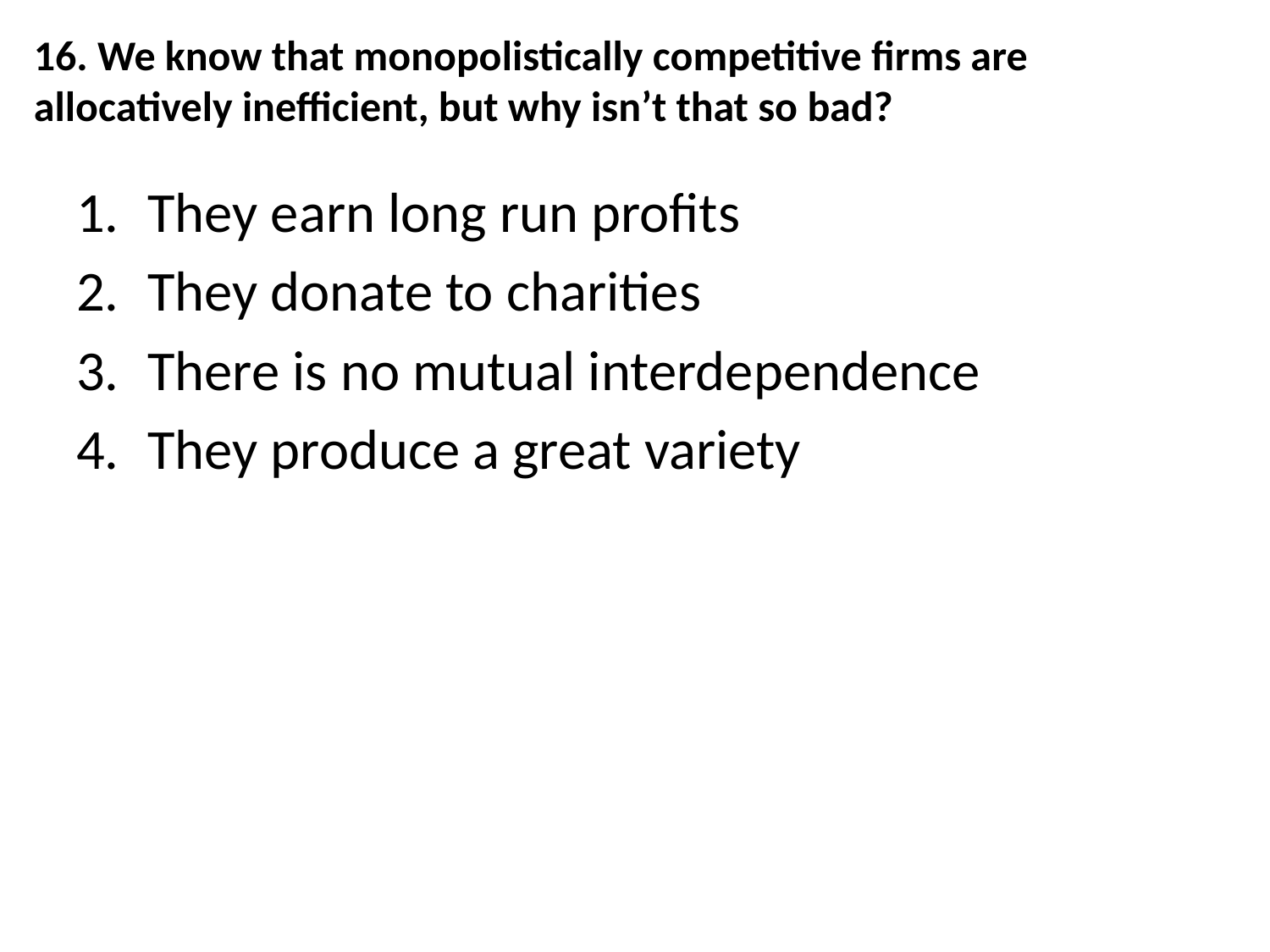

# 16. We know that monopolistically competitive firms are allocatively inefficient, but why isn’t that so bad?
They earn long run profits
They donate to charities
There is no mutual interdependence
They produce a great variety